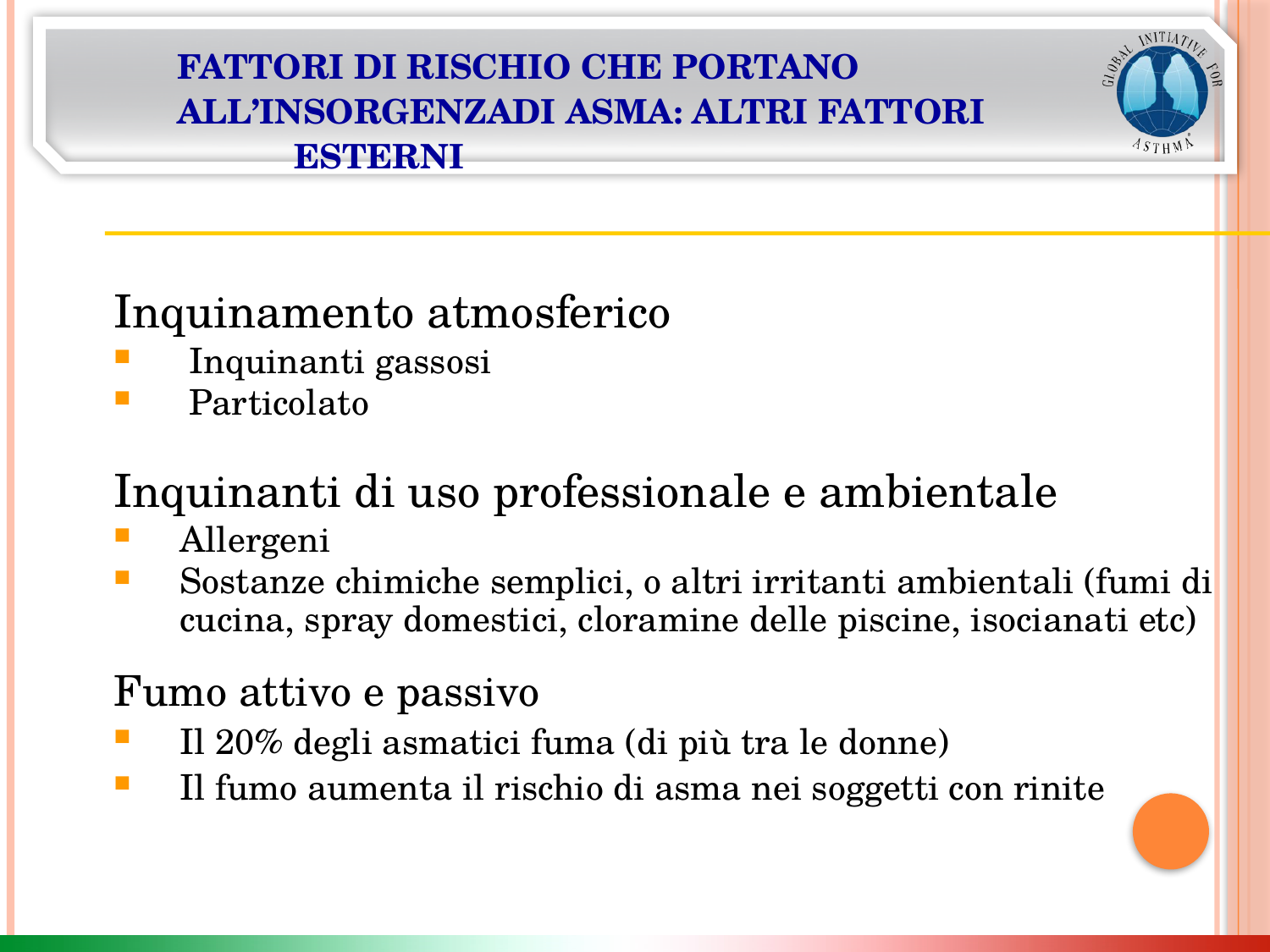

Fattori di rischio che portano all’insorgenzadi asma: altri fattori                  esterni

Inquinamento atmosferico
 Inquinanti gassosi
 Particolato

Inquinanti di uso professionale e ambientale
Allergeni
Sostanze chimiche semplici, o altri irritanti ambientali (fumi di cucina, spray domestici, cloramine delle piscine, isocianati etc)

Fumo attivo e passivo
Il 20% degli asmatici fuma (di più tra le donne)
Il fumo aumenta il rischio di asma nei soggetti con rinite